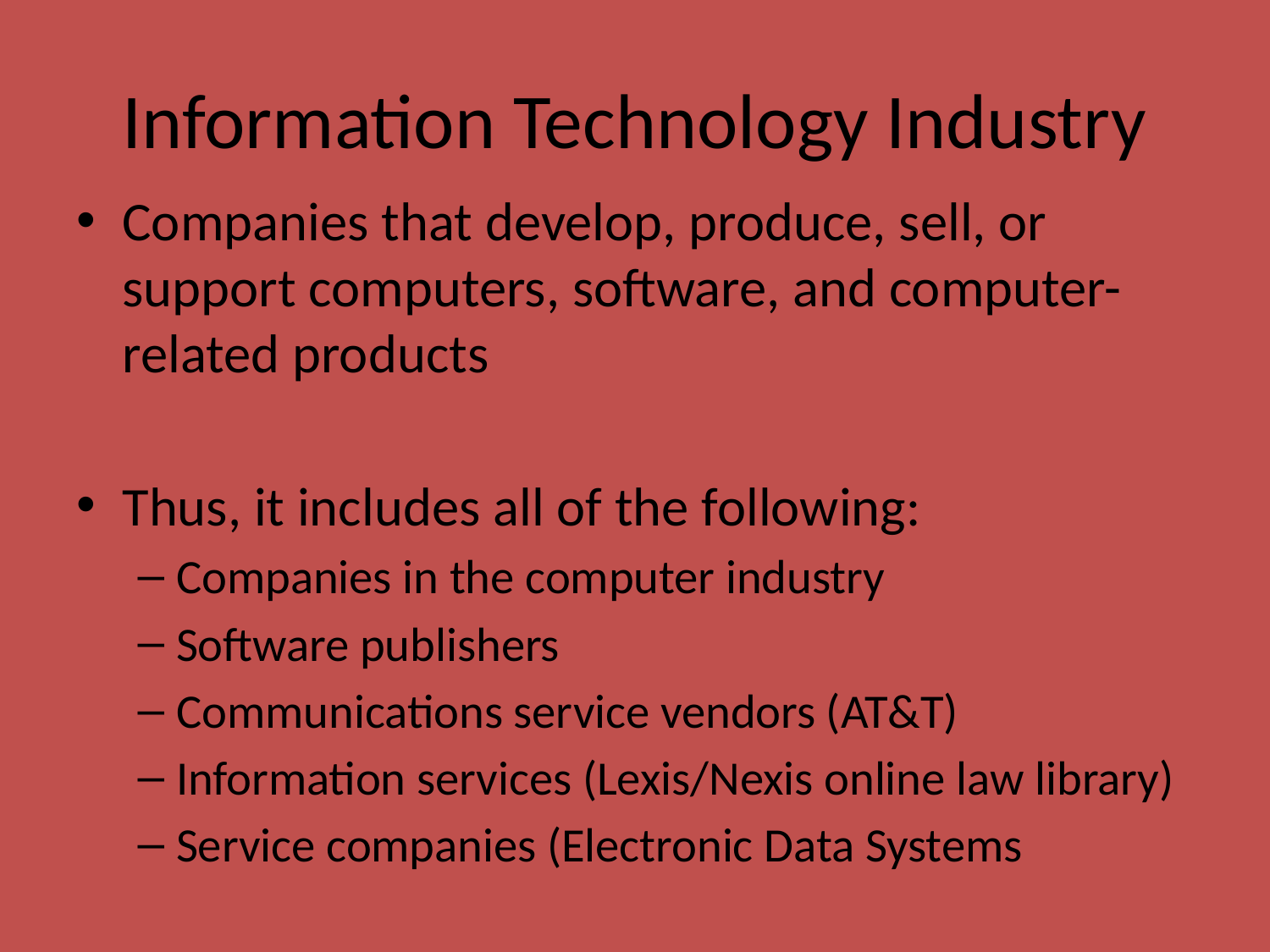

# Information Technology Industry
Companies that develop, produce, sell, or support computers, software, and computer-related products

Thus, it includes all of the following:
Companies in the computer industry
Software publishers
Communications service vendors (AT&T)
Information services (Lexis/Nexis online law library)
Service companies (Electronic Data Systems